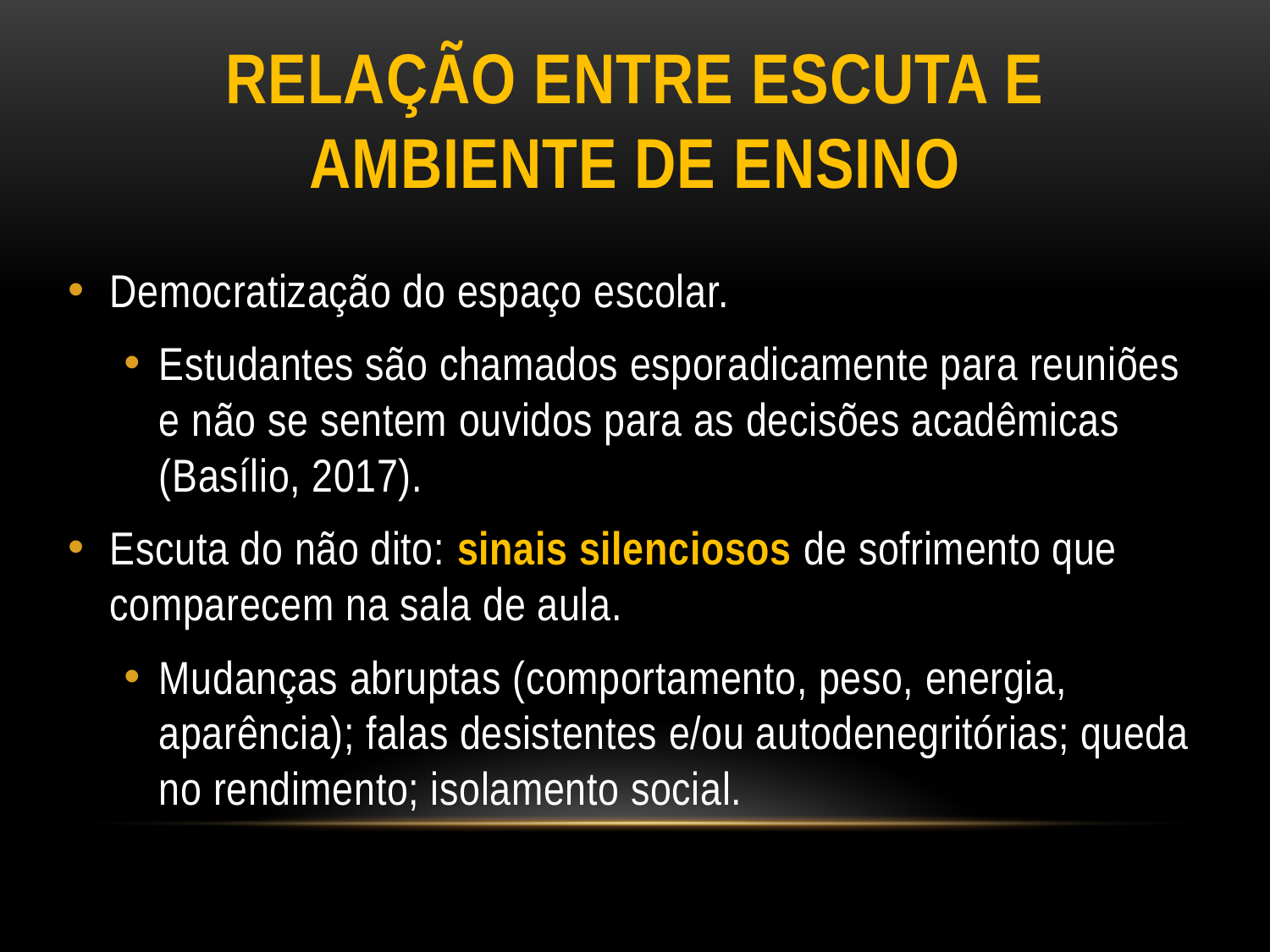

# Relação entre escuta e ambiente de ensino
Democratização do espaço escolar.
Estudantes são chamados esporadicamente para reuniões e não se sentem ouvidos para as decisões acadêmicas (Basílio, 2017).
Escuta do não dito: sinais silenciosos de sofrimento que comparecem na sala de aula.
Mudanças abruptas (comportamento, peso, energia, aparência); falas desistentes e/ou autodenegritórias; queda no rendimento; isolamento social.